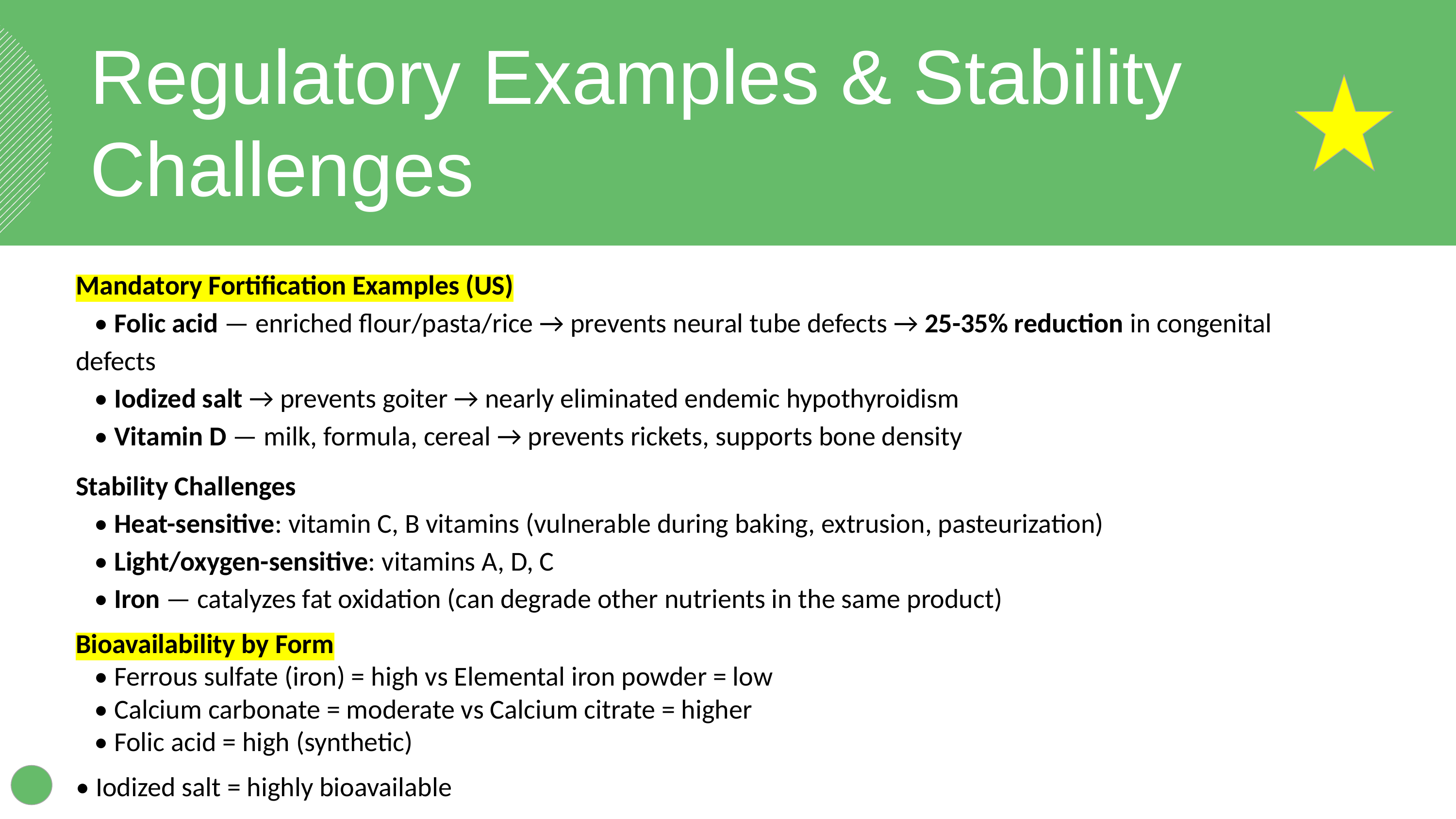

Regulatory Examples & Stability Challenges

Mandatory Fortification Examples (US)
   • Folic acid — enriched flour/pasta/rice → prevents neural tube defects → 25-35% reduction in congenital defects
   • Iodized salt → prevents goiter → nearly eliminated endemic hypothyroidism
   • Vitamin D — milk, formula, cereal → prevents rickets, supports bone density
Stability Challenges
   • Heat-sensitive: vitamin C, B vitamins (vulnerable during baking, extrusion, pasteurization)
   • Light/oxygen-sensitive: vitamins A, D, C
   • Iron — catalyzes fat oxidation (can degrade other nutrients in the same product)
Bioavailability by Form
   • Ferrous sulfate (iron) = high vs Elemental iron powder = low
   • Calcium carbonate = moderate vs Calcium citrate = higher
   • Folic acid = high (synthetic)
• Iodized salt = highly bioavailable